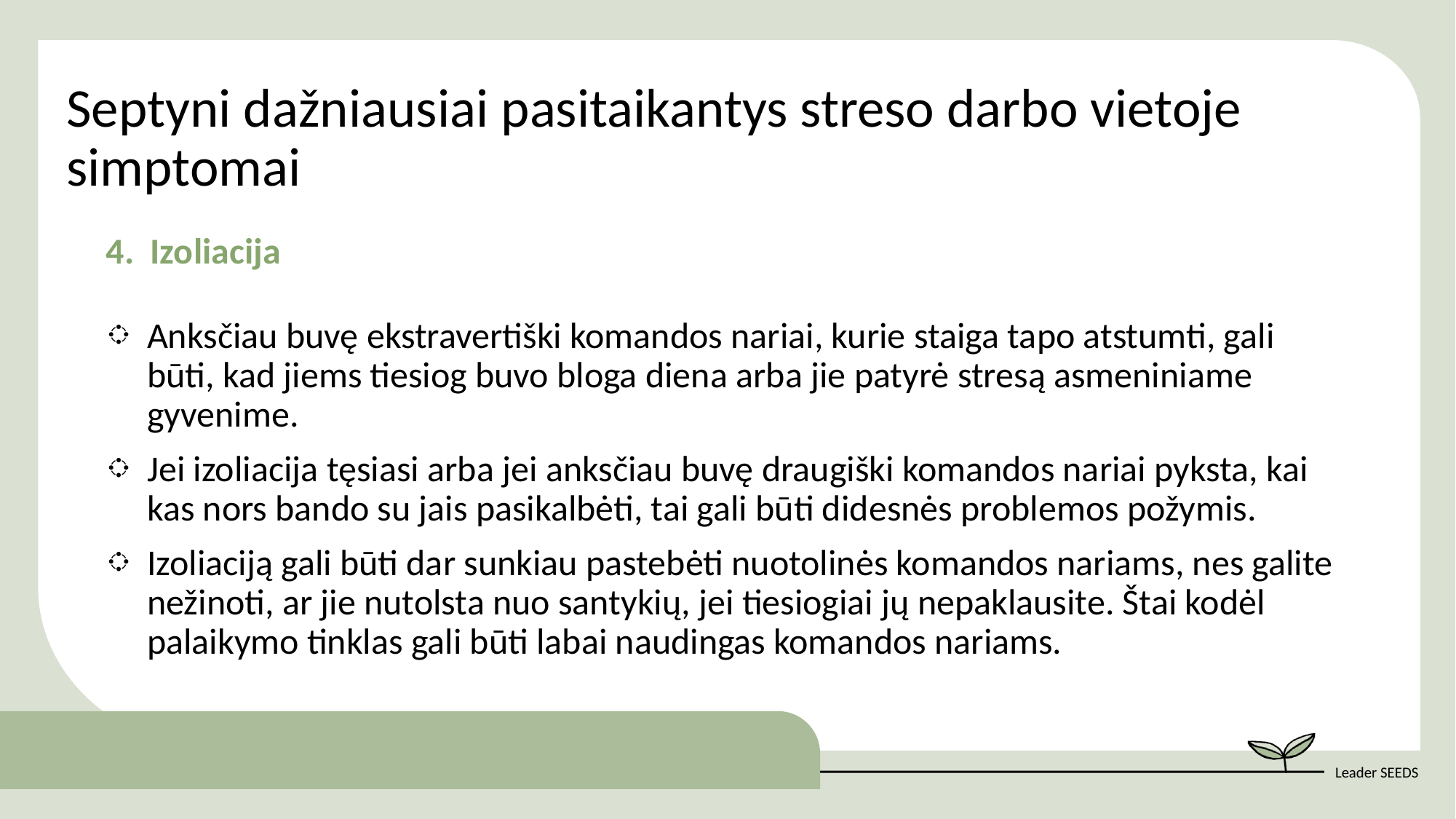

Septyni dažniausiai pasitaikantys streso darbo vietoje simptomai

4.  Izoliacija

Anksčiau buvę ekstravertiški komandos nariai, kurie staiga tapo atstumti, gali būti, kad jiems tiesiog buvo bloga diena arba jie patyrė stresą asmeniniame gyvenime.
Jei izoliacija tęsiasi arba jei anksčiau buvę draugiški komandos nariai pyksta, kai kas nors bando su jais pasikalbėti, tai gali būti didesnės problemos požymis.
Izoliaciją gali būti dar sunkiau pastebėti nuotolinės komandos nariams, nes galite nežinoti, ar jie nutolsta nuo santykių, jei tiesiogiai jų nepaklausite. Štai kodėl palaikymo tinklas gali būti labai naudingas komandos nariams.